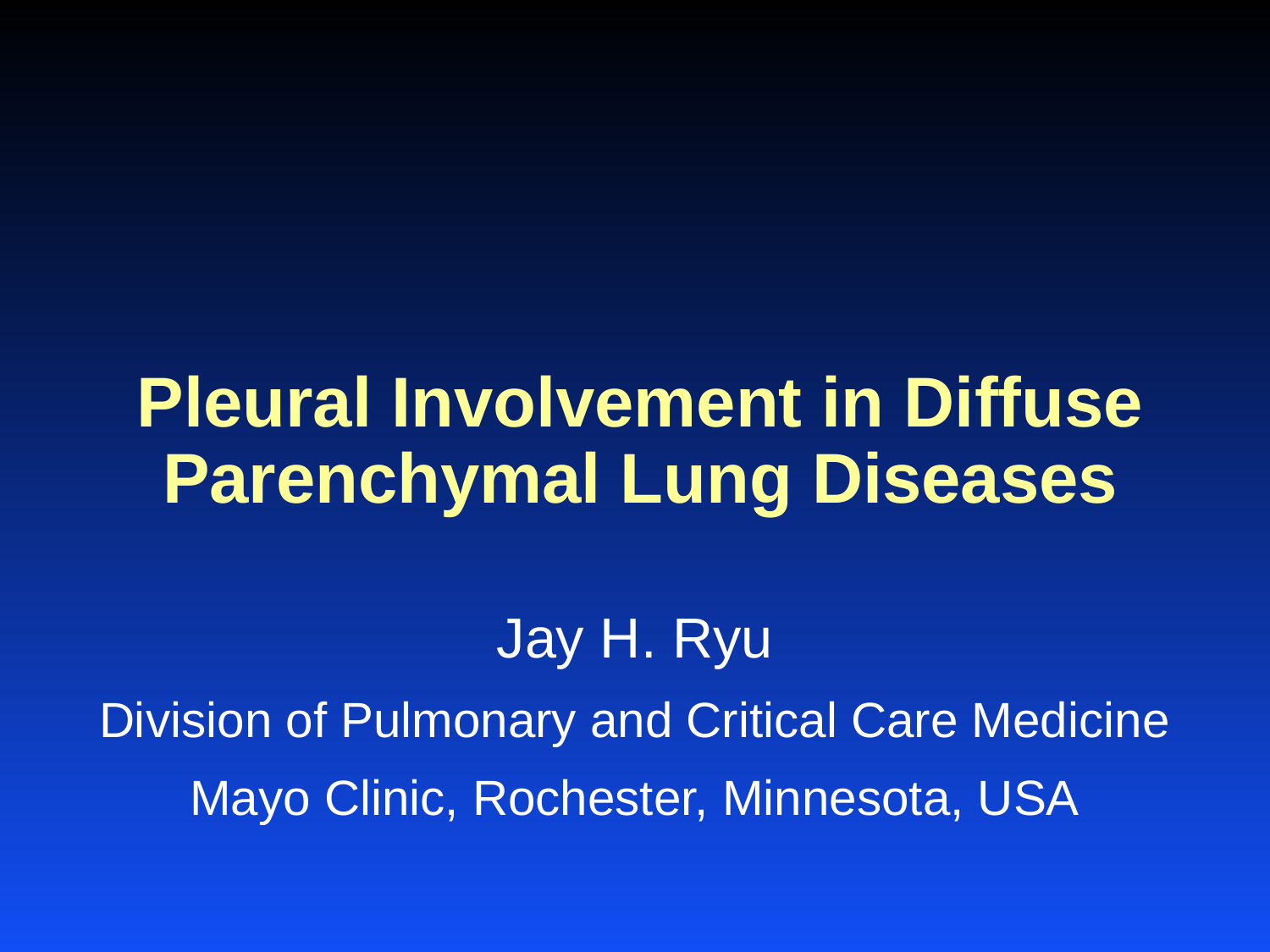

# Pleural Involvement in Diffuse Parenchymal Lung Diseases

Jay H. Ryu
Division of Pulmonary and Critical Care Medicine
Mayo Clinic, Rochester, Minnesota, USA